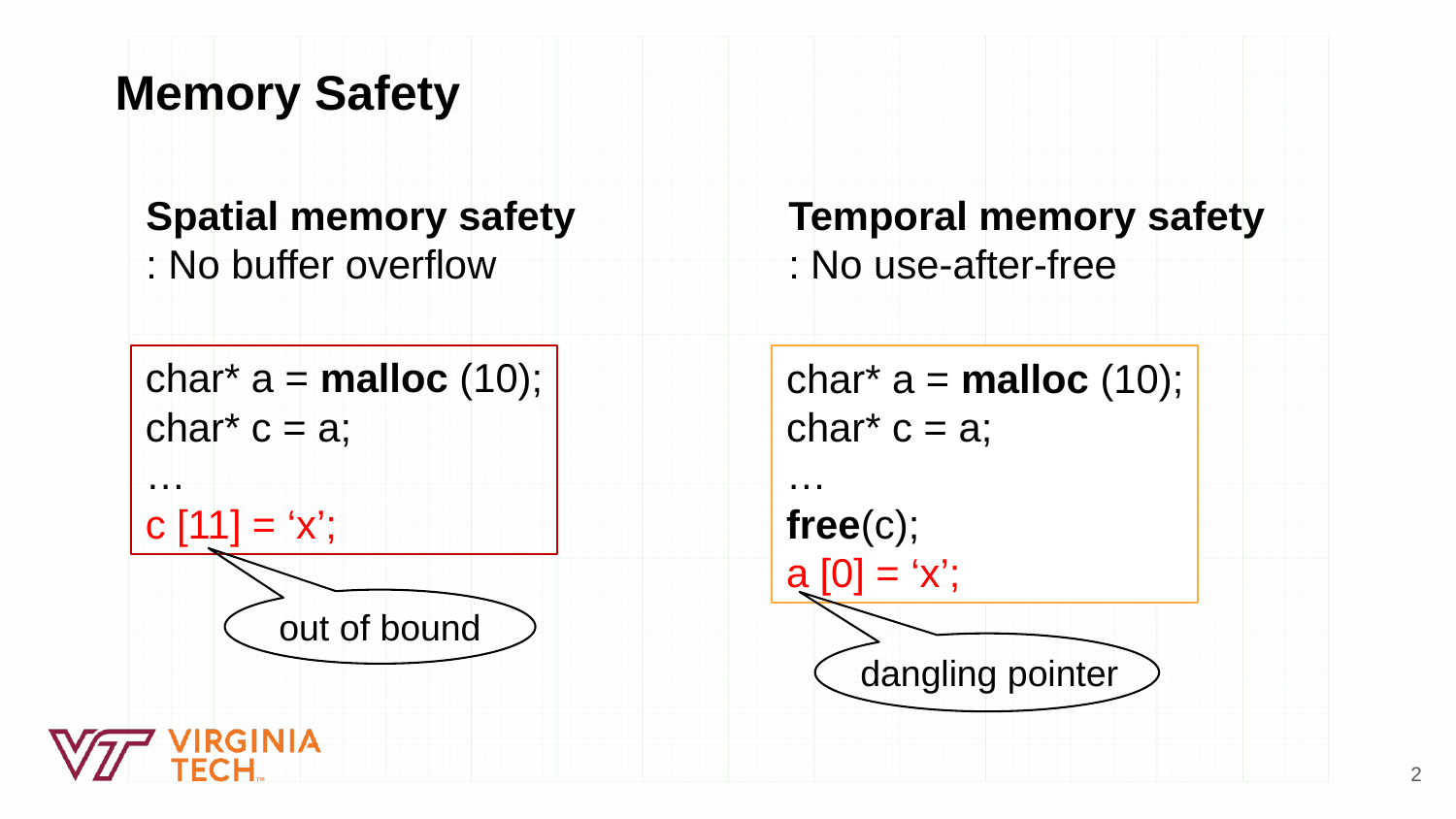

Memory Safety
Spatial memory safety
: No buffer overflow
Temporal memory safety
: No use-after-free
char* a = malloc (10);
char* c = a;
…
c [11] = ‘x’;
char* a = malloc (10);
char* c = a;
…
free(c);
a [0] = ‘x’;

out of bound

dangling pointer
2